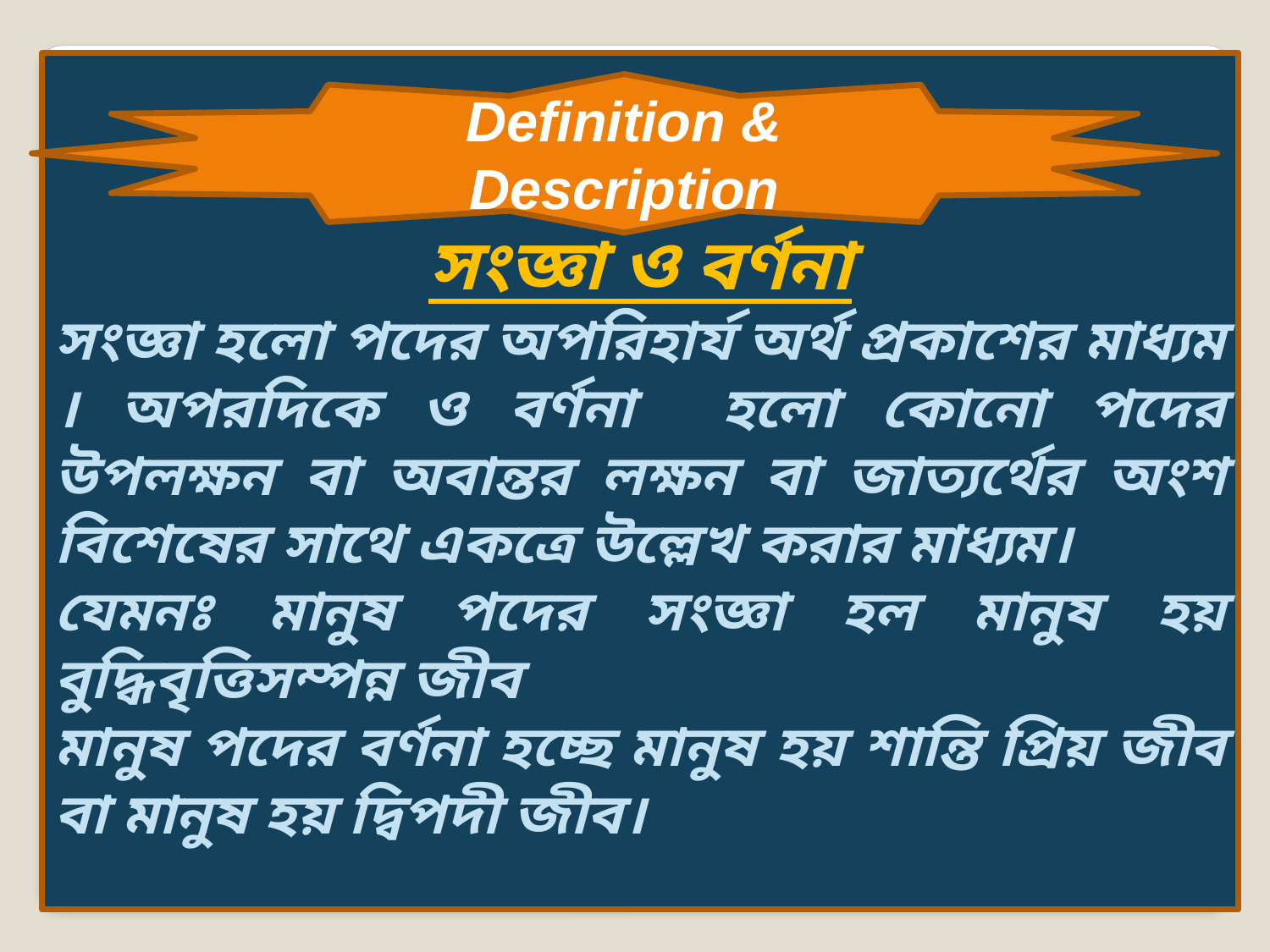

সংজ্ঞা ও বর্ণনা
সংজ্ঞা হলো পদের অপরিহার্য অর্থ প্রকাশের মাধ্যম । অপরদিকে ও বর্ণনা  হলো কোনো পদের উপলক্ষন বা অবান্তর লক্ষন বা জাত্যর্থের অংশ বিশেষের সাথে একত্রে উল্লেখ করার মাধ্যম।
যেমনঃ মানুষ পদের সংজ্ঞা হল মানুষ হয় বুদ্ধিবৃত্তিসম্পন্ন জীব
মানুষ পদের বর্ণনা হচ্ছে মানুষ হয় শান্তি প্রিয় জীব বা মানুষ হয় দ্বিপদী জীব।

Definition & Description